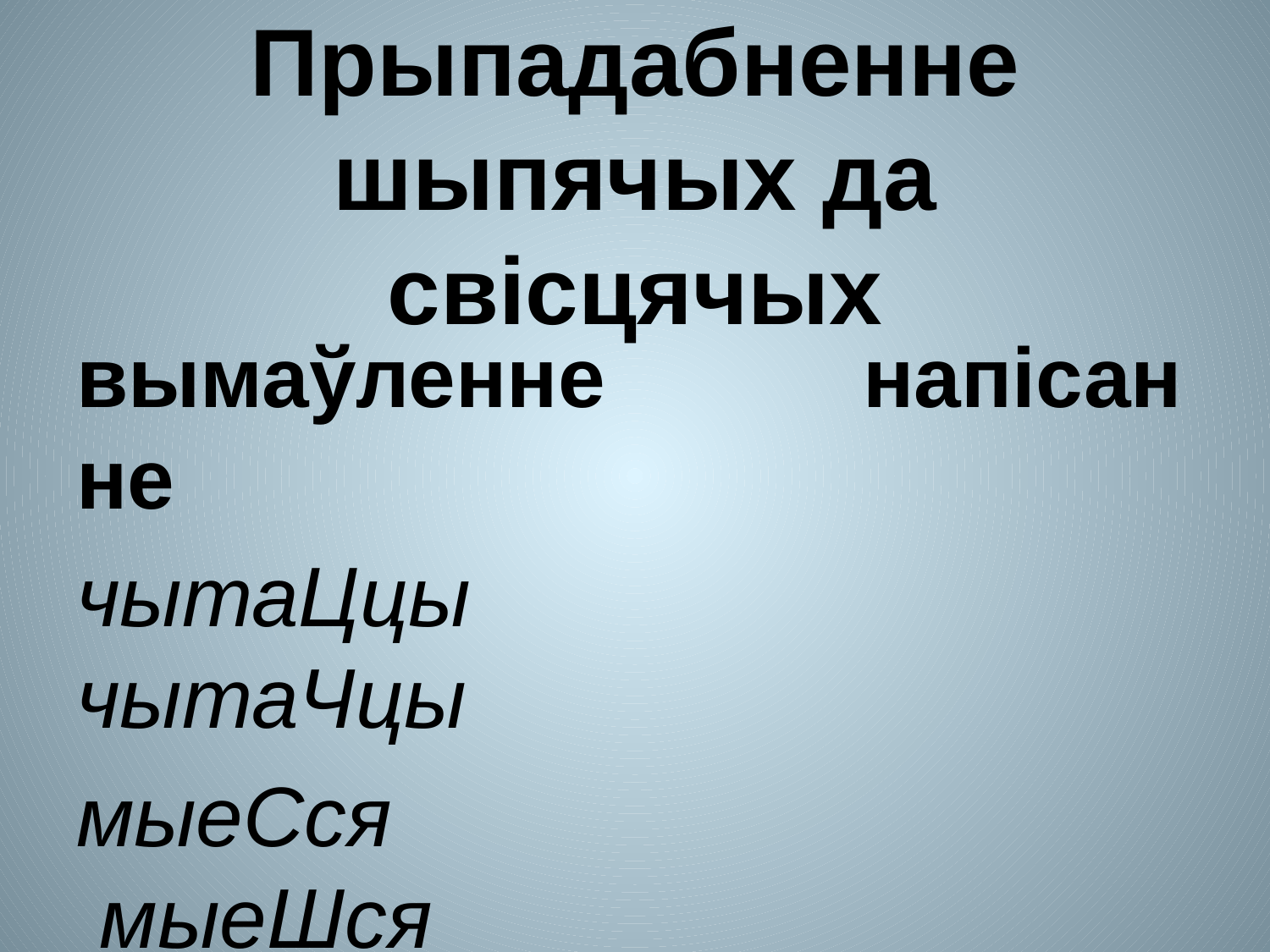

# Прыпадабненне шыпячых да свісцячых
вымаўленне           напісанне
чытаЦцы                 чытаЧцы
мыеСся                      мыеШся